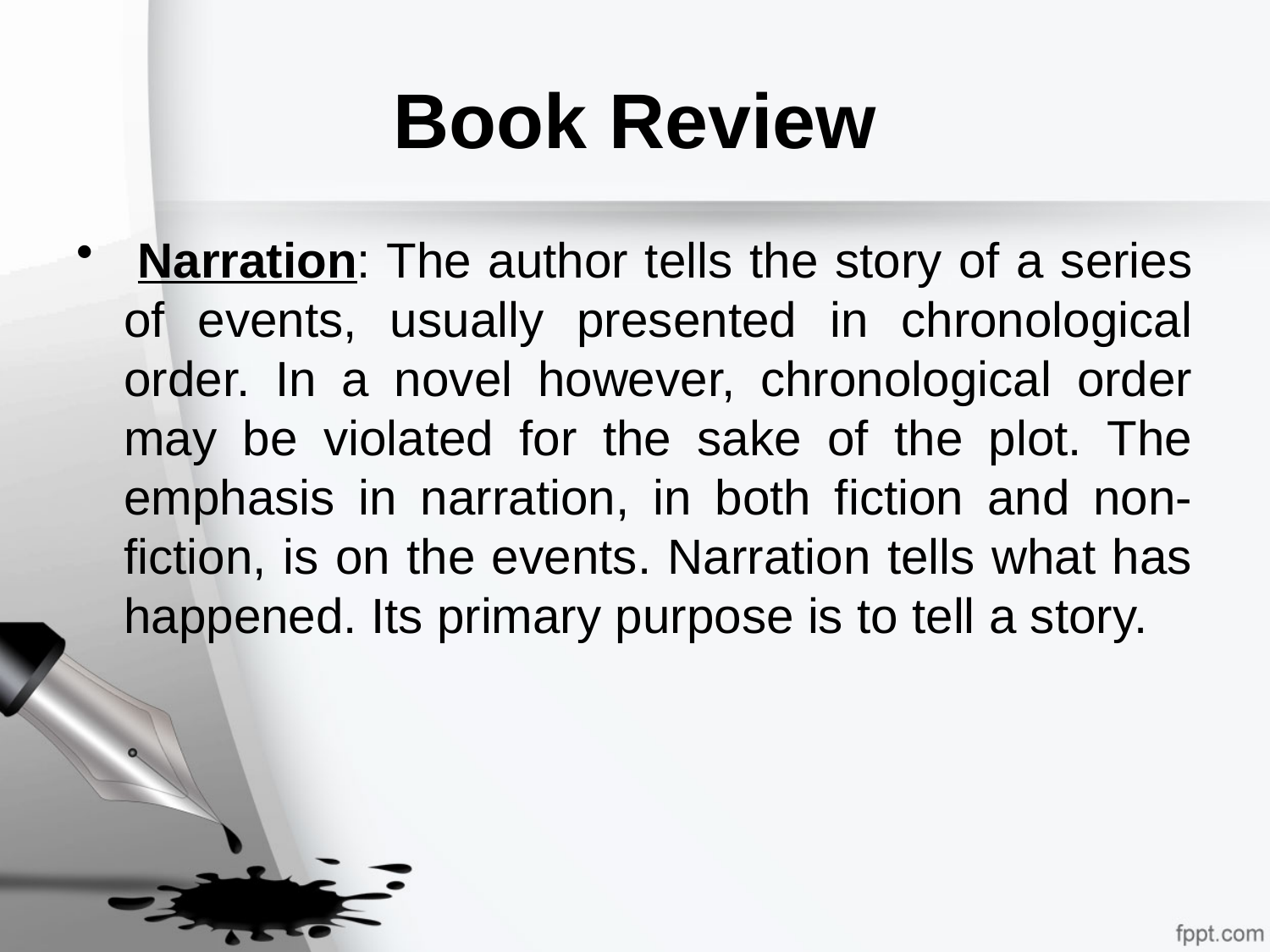

# Book Review
 Narration: The author tells the story of a series of events, usually presented in chronological order. In a novel however, chronological order may be violated for the sake of the plot. The emphasis in narration, in both fiction and non-fiction, is on the events. Narration tells what has happened. Its primary purpose is to tell a story.